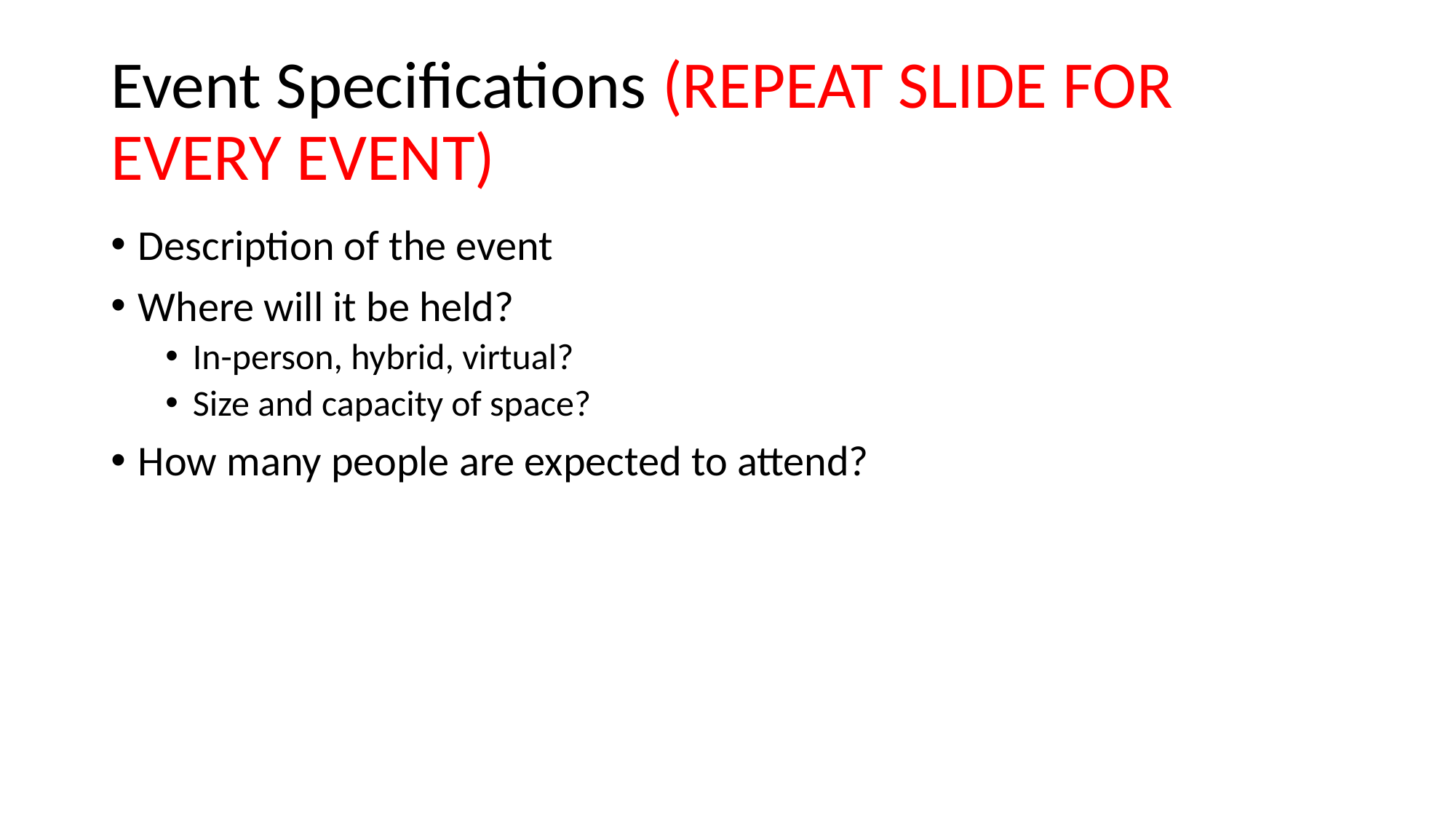

# Event Specifications (REPEAT SLIDE FOR EVERY EVENT)
Description of the event
Where will it be held?
In-person, hybrid, virtual?
Size and capacity of space?
How many people are expected to attend?